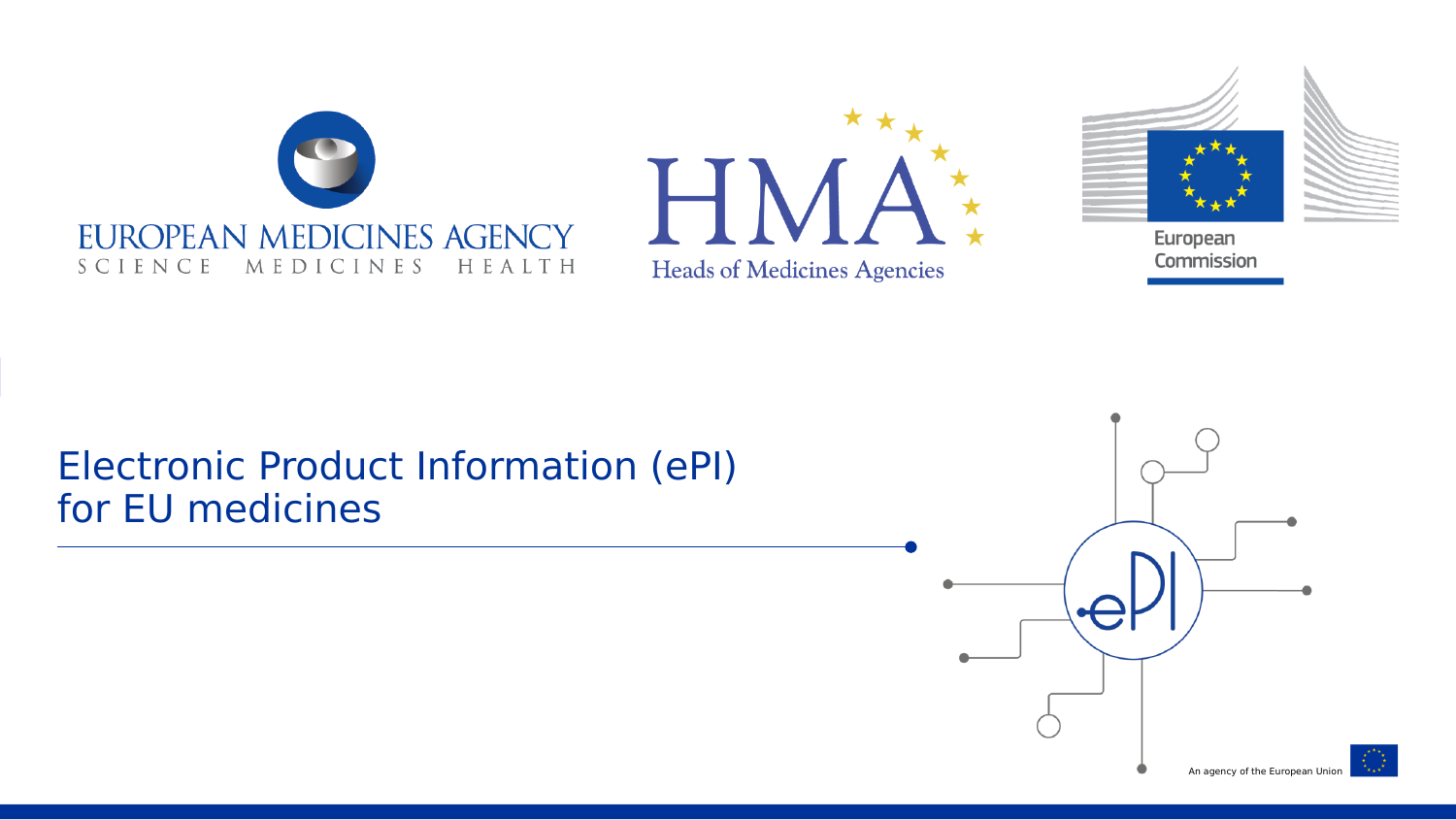

# Electronic Product Information (ePI) for EU medicines